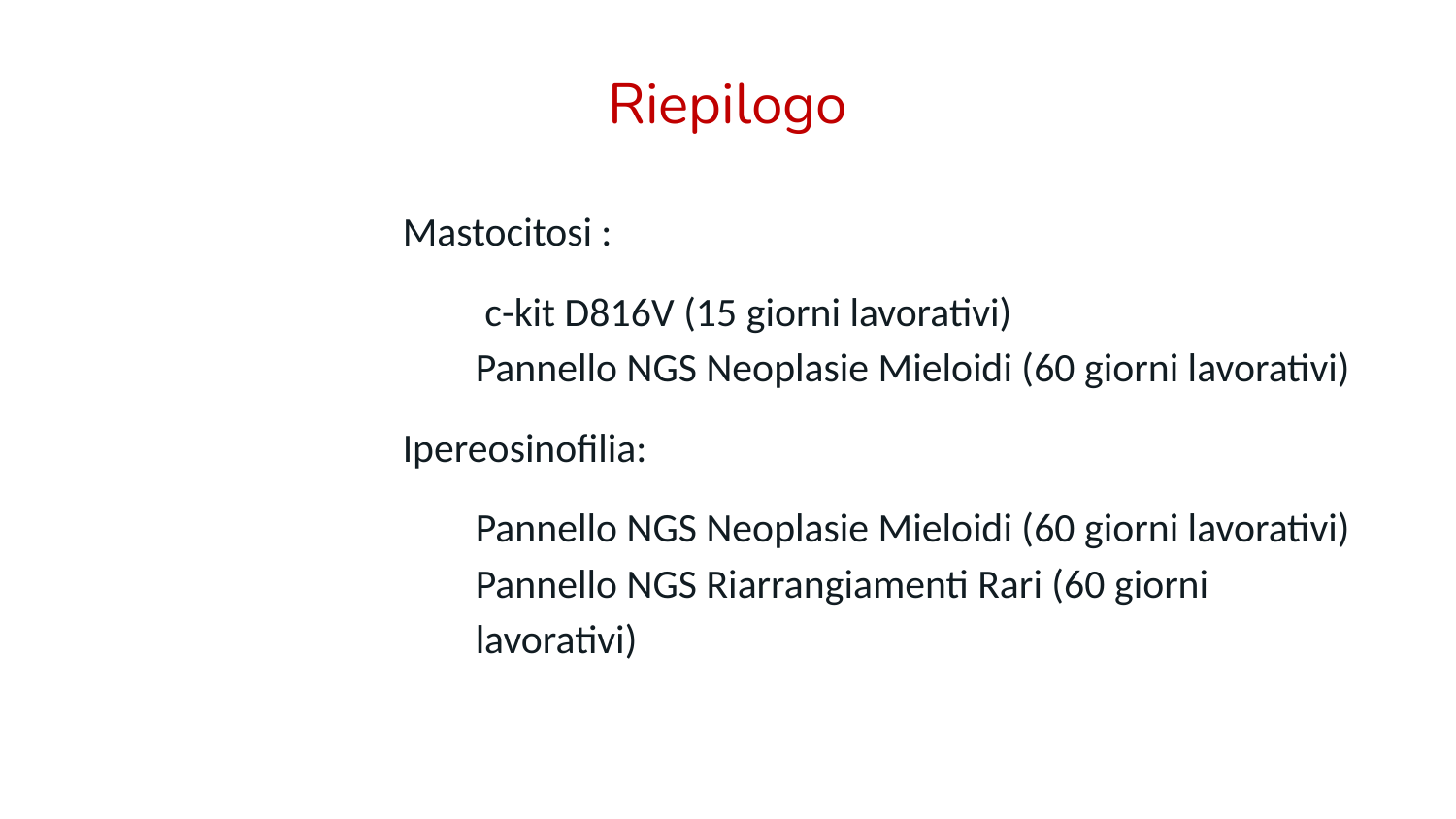

# Riepilogo
Mastocitosi :
 c-kit D816V (15 giorni lavorativi)
Pannello NGS Neoplasie Mieloidi (60 giorni lavorativi)
Ipereosinofilia:
Pannello NGS Neoplasie Mieloidi (60 giorni lavorativi)
Pannello NGS Riarrangiamenti Rari (60 giorni lavorativi)